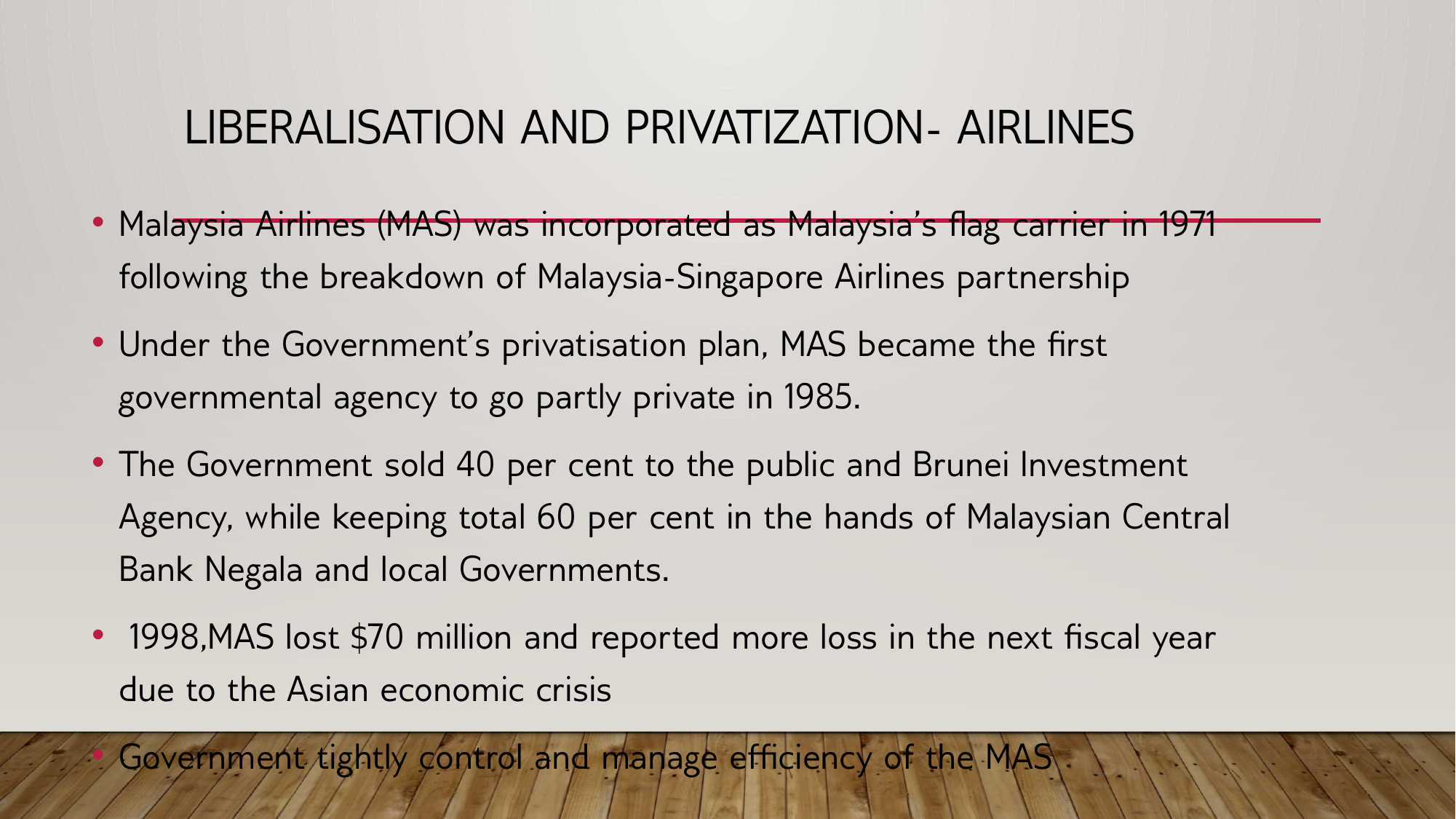

# Liberalisation and Privatization- Airlines
Malaysia Airlines (MAS) was incorporated as Malaysia’s flag carrier in 1971 following the breakdown of Malaysia-Singapore Airlines partnership
Under the Government’s privatisation plan, MAS became the first governmental agency to go partly private in 1985.
The Government sold 40 per cent to the public and Brunei Investment Agency, while keeping total 60 per cent in the hands of Malaysian Central Bank Negala and local Governments.
 1998,MAS lost $70 million and reported more loss in the next fiscal year due to the Asian economic crisis
Government tightly control and manage efficiency of the MAS